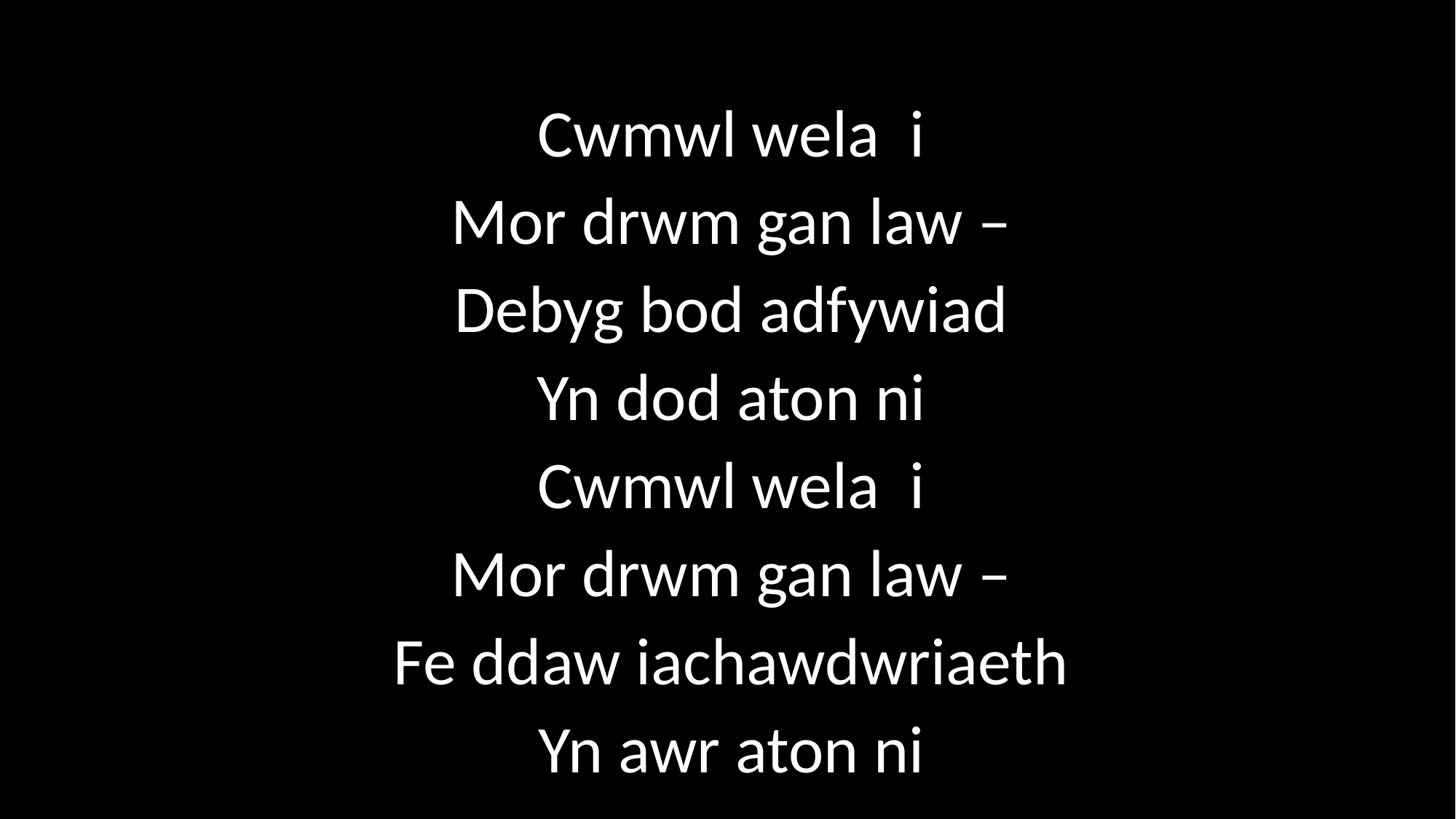

Cwmwl wela  i
Mor drwm gan law –
Debyg bod adfywiad
Yn dod aton ni
Cwmwl wela  i
Mor drwm gan law –
Fe ddaw iachawdwriaeth
Yn awr aton ni